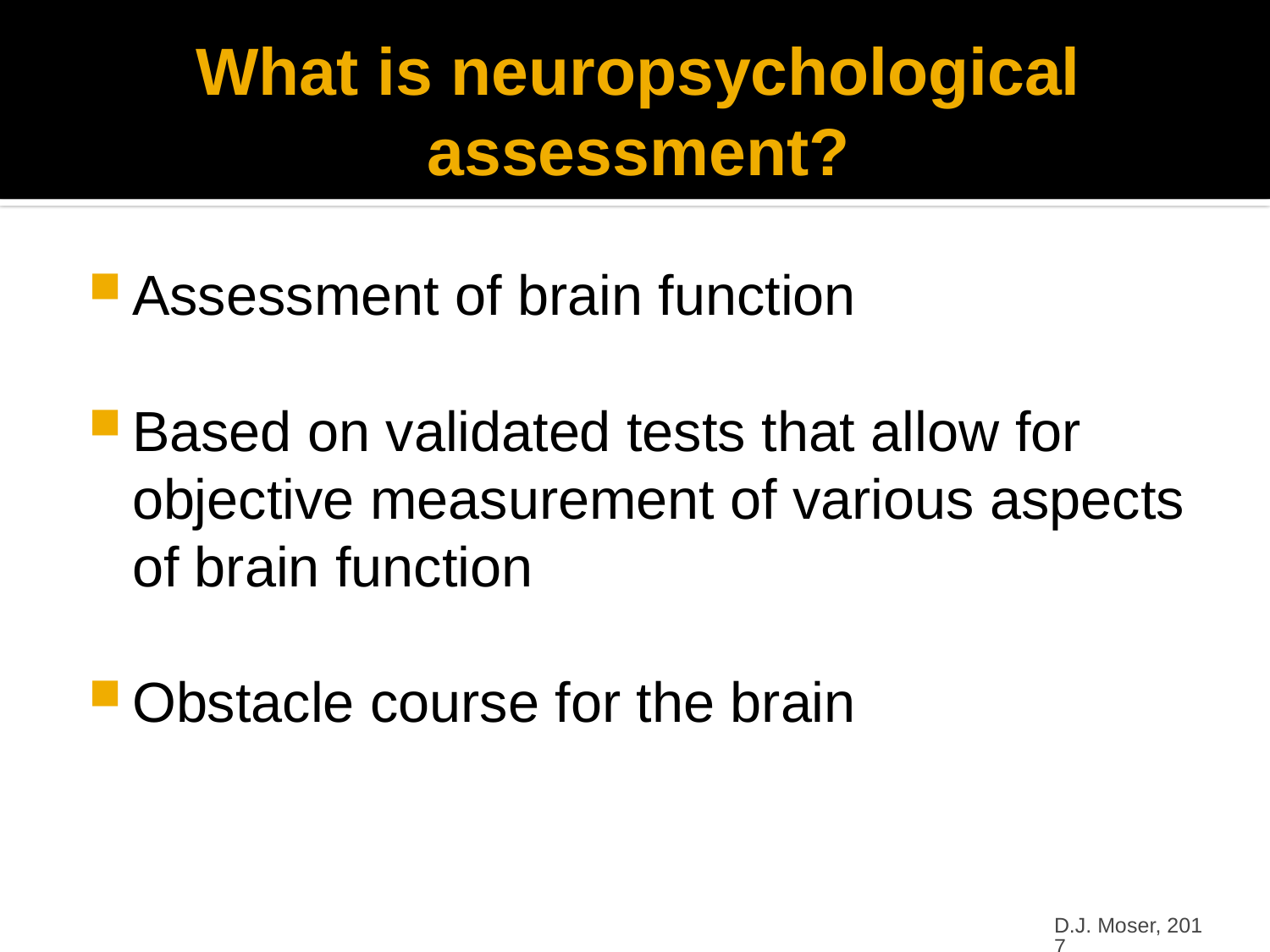

# What is neuropsychological assessment?
Assessment of brain function

Based on validated tests that allow for objective measurement of various aspects of brain function

Obstacle course for the brain

D.J. Moser, 2017